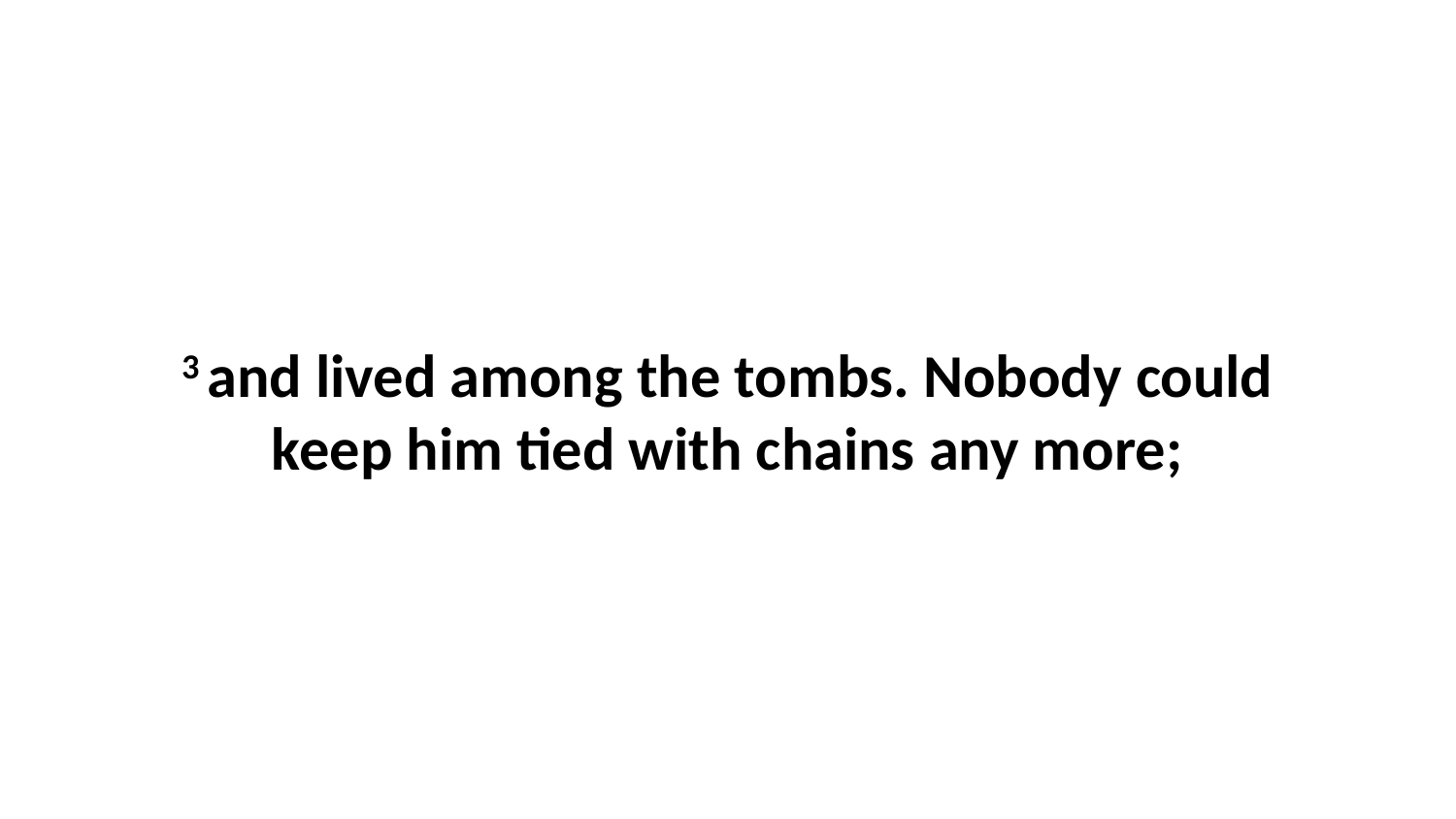

3 and lived among the tombs. Nobody could keep him tied with chains any more;